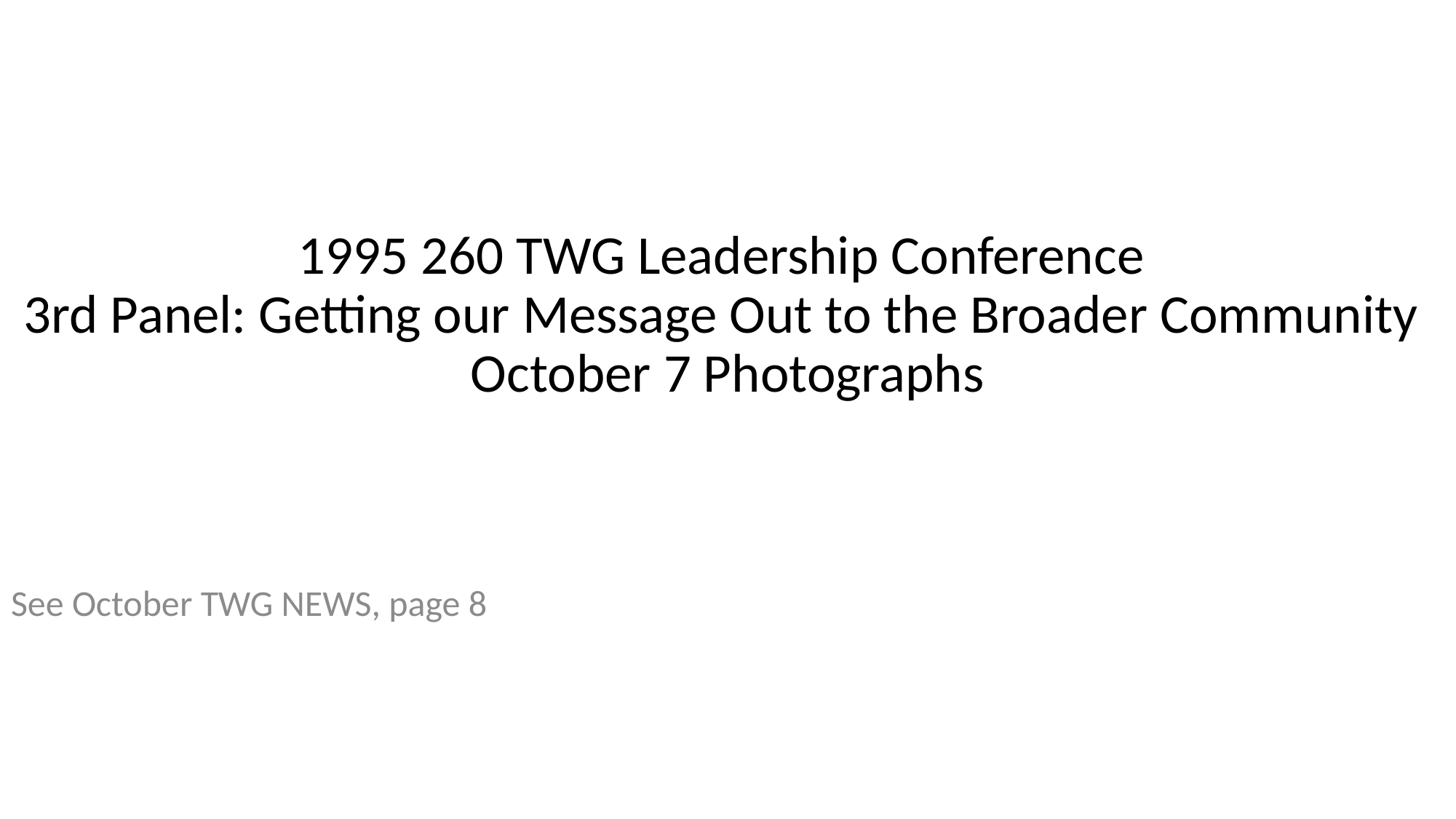

# 1995 260 TWG Leadership Conference 3rd Panel: Getting our Message Out to the Broader Community October 7 Photographs
See October TWG NEWS, page 8